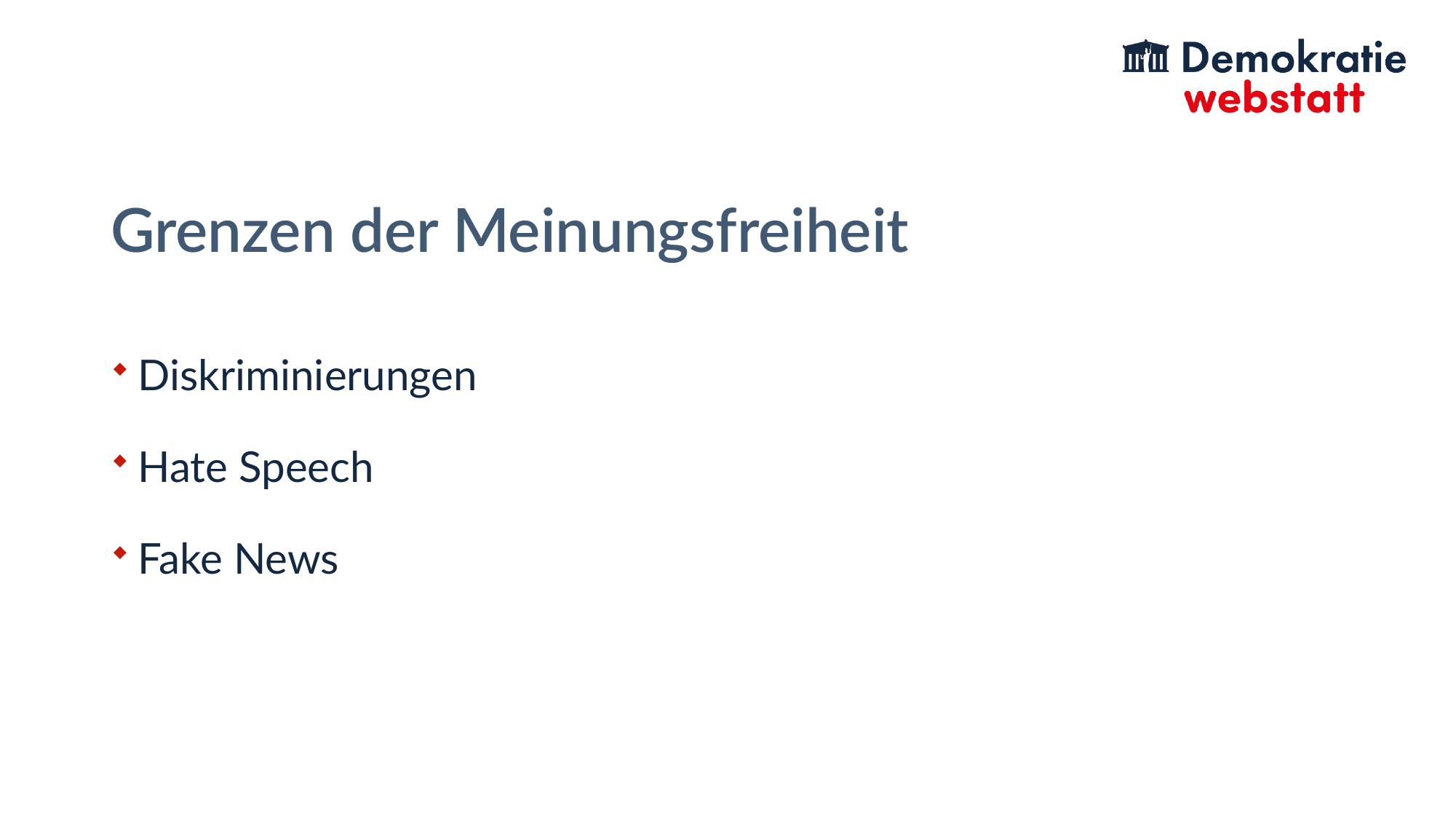

# Grenzen der Meinungsfreiheit
Diskriminierungen
Hate Speech
Fake News